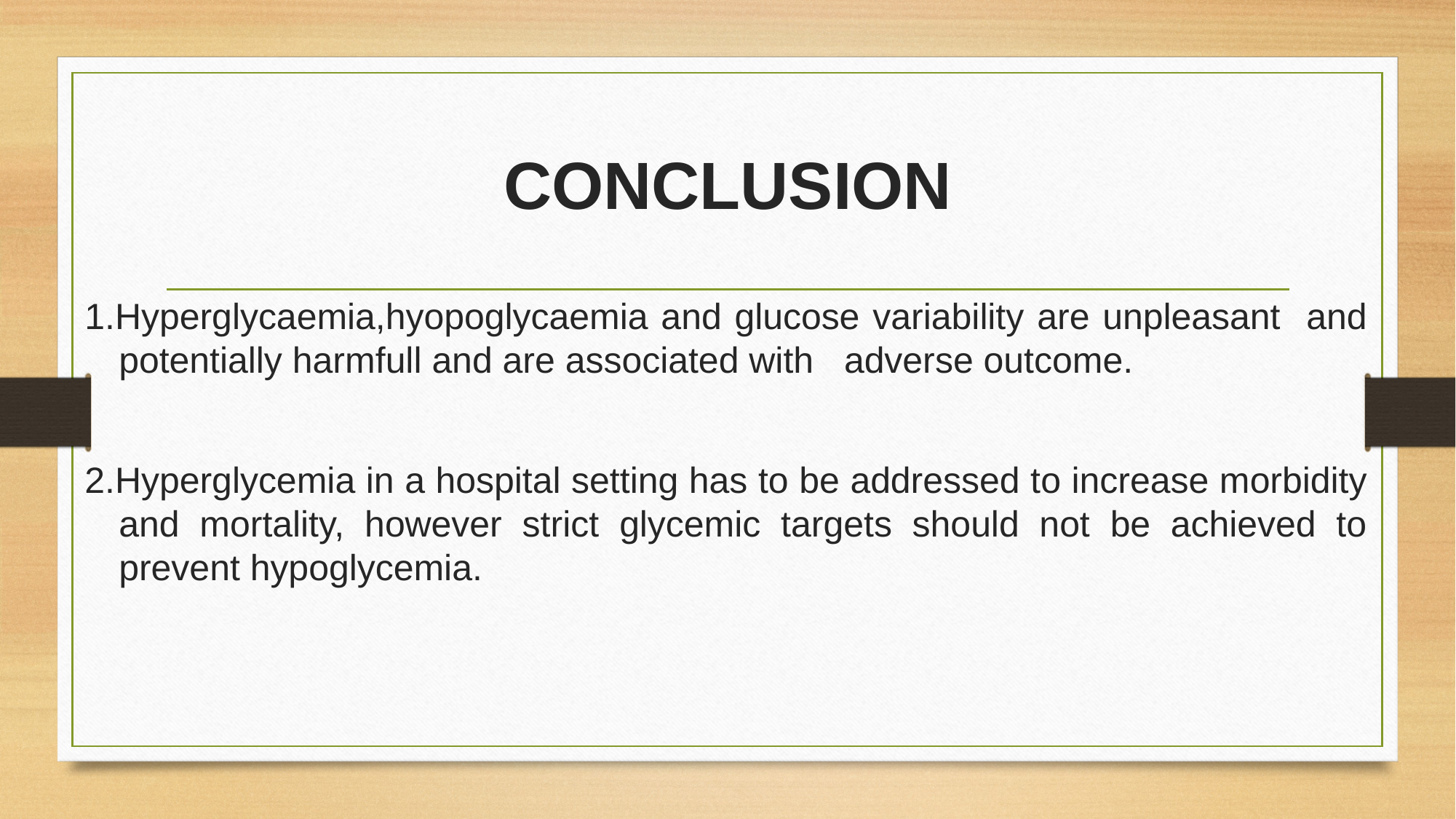

# CONCLUSION
1.Hyperglycaemia,hyopoglycaemia and glucose variability are unpleasant  and potentially harmfull and are associated with   adverse outcome.

2.Hyperglycemia in a hospital setting has to be addressed to increase morbidity and mortality, however strict glycemic targets should not be achieved to prevent hypoglycemia.